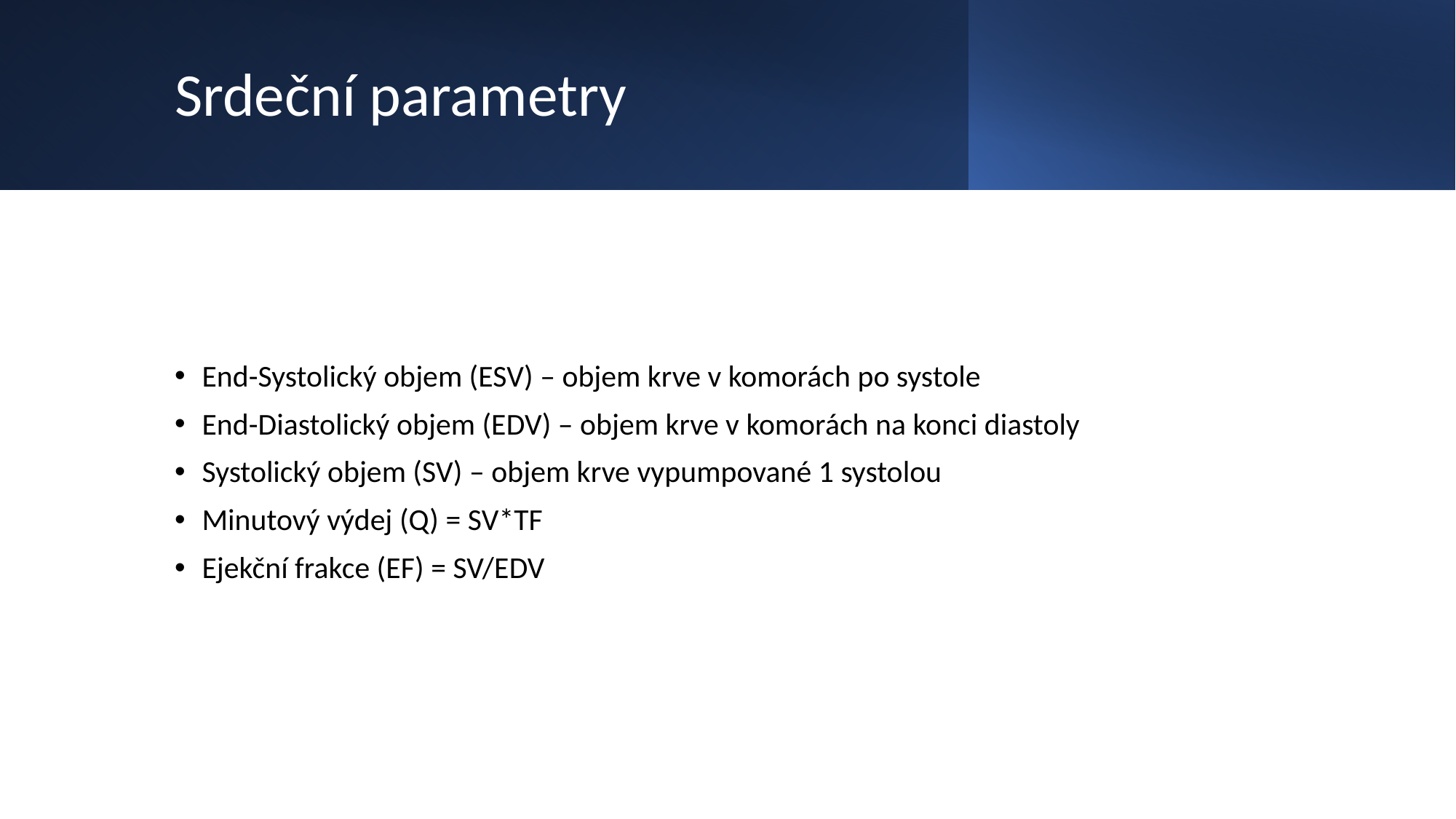

# Srdeční parametry
End-Systolický objem (ESV) – objem krve v komorách po systole
End-Diastolický objem (EDV) – objem krve v komorách na konci diastoly
Systolický objem (SV) – objem krve vypumpované 1 systolou
Minutový výdej (Q) = SV*TF
Ejekční frakce (EF) = SV/EDV